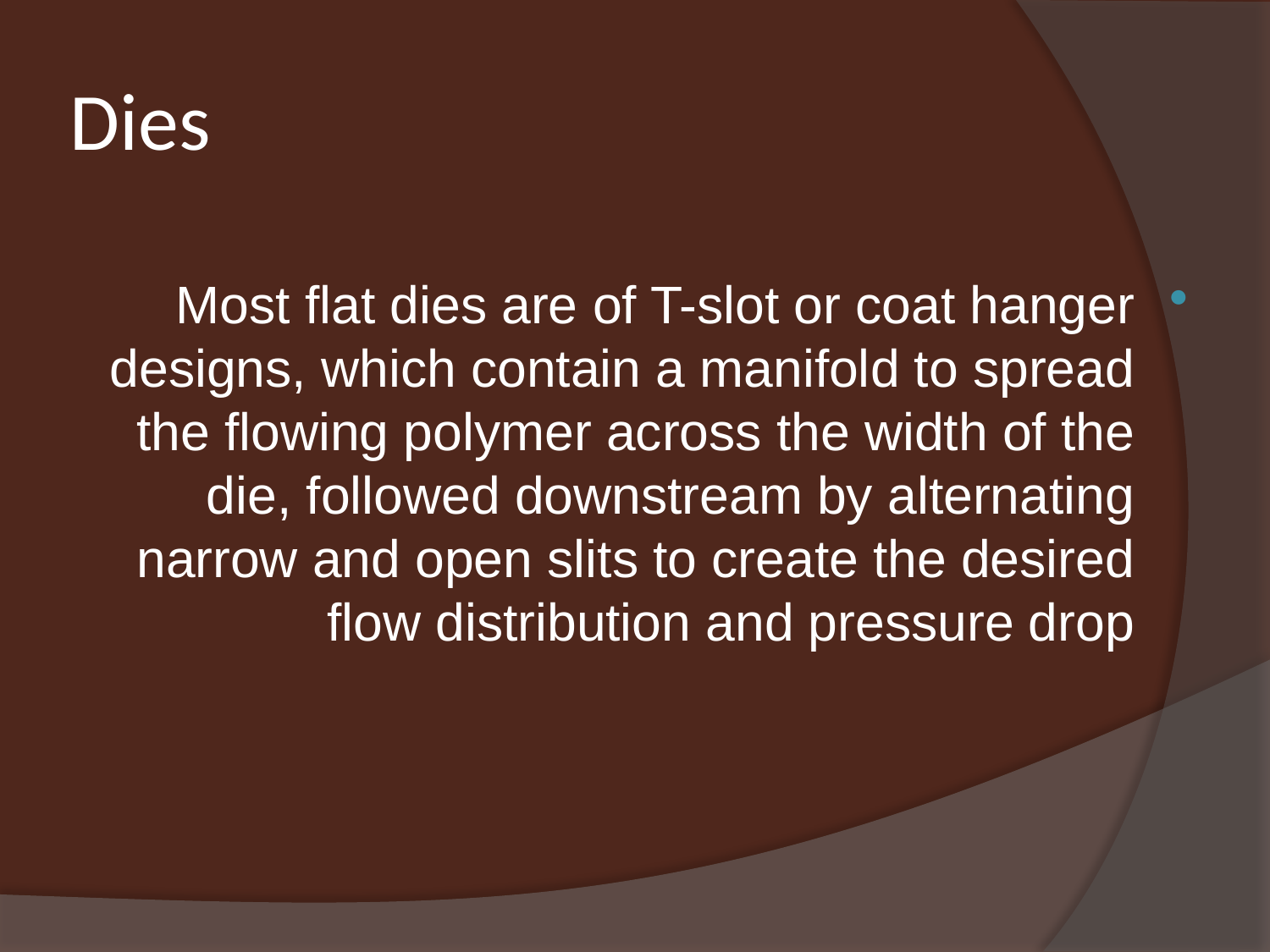

# Dies
Most flat dies are of T-slot or coat hanger designs, which contain a manifold to spread the flowing polymer across the width of the die, followed downstream by alternating narrow and open slits to create the desired flow distribution and pressure drop